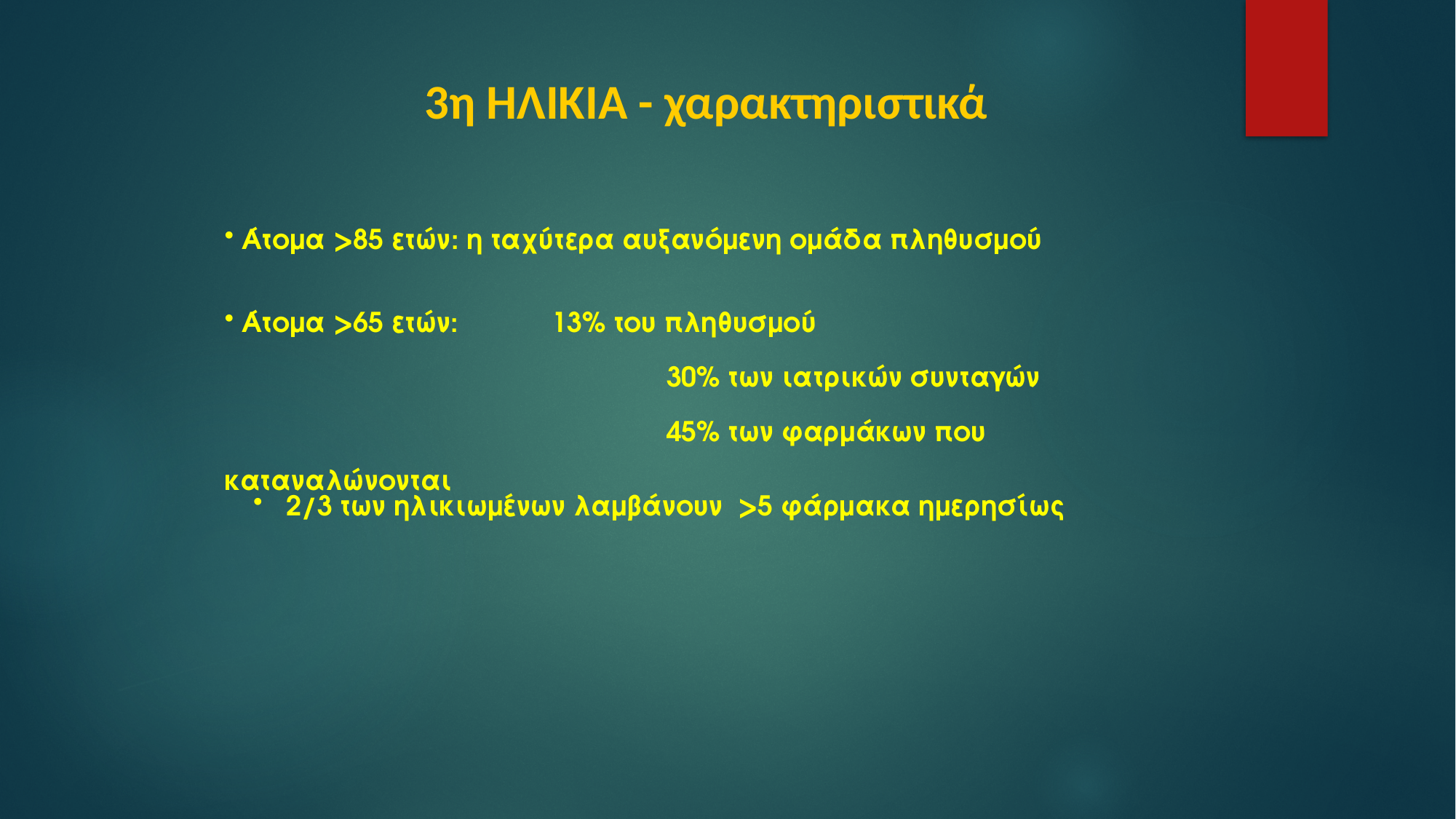

# 3η ΗΛΙΚΙΑ - χαρακτηριστικά
 Άτομα >85 ετών: η ταχύτερα αυξανόμενη ομάδα πληθυσμού
 Άτομα >65 ετών: 	13% του πληθυσμού
			               30% των ιατρικών συνταγών
			               45% των φαρμάκων που καταναλώνονται
 2/3 των ηλικιωμένων λαμβάνουν  >5 φάρμακα ημερησίως